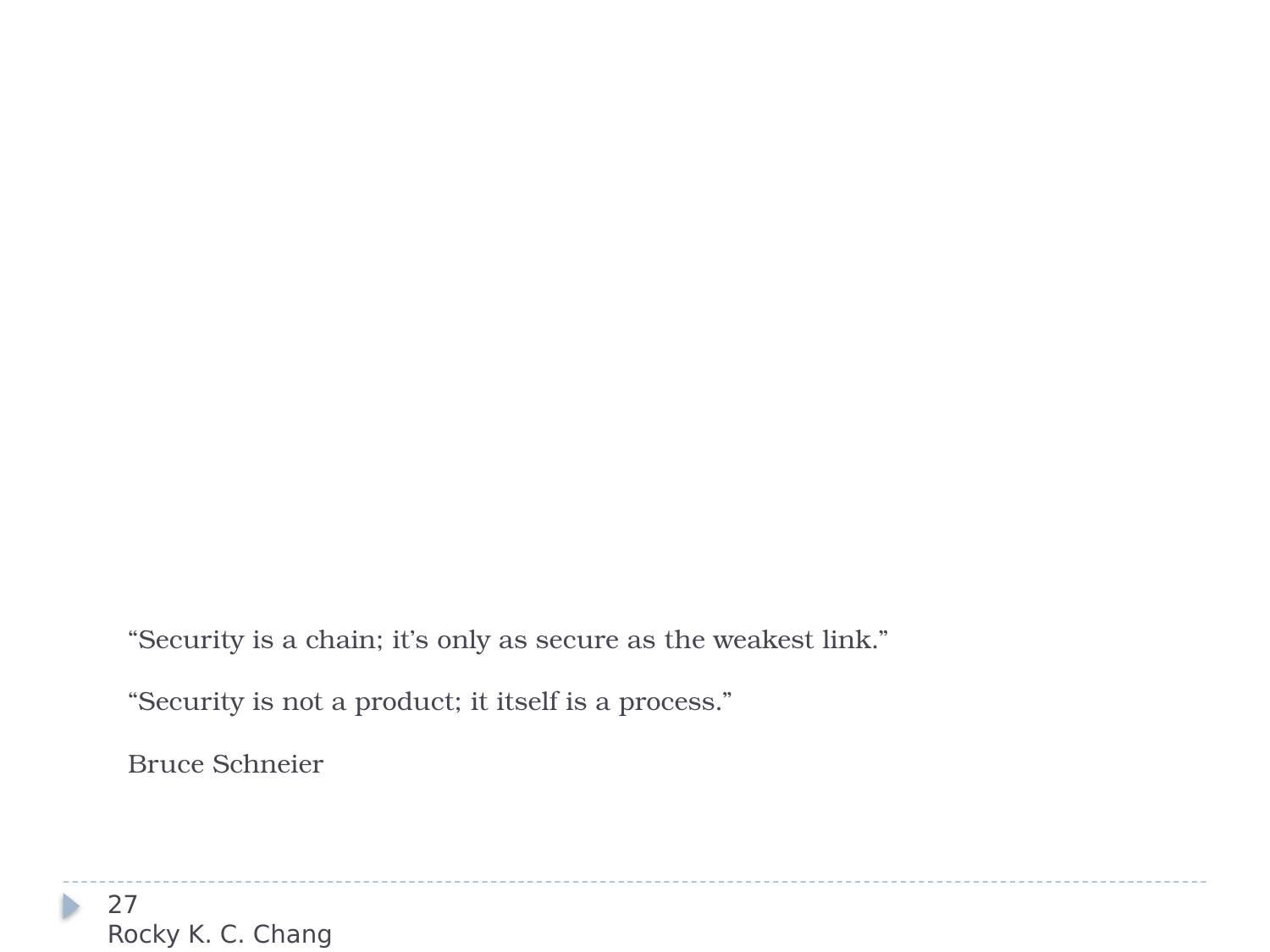

“Security is a chain; it’s only as secure as the weakest link.”
“Security is not a product; it itself is a process.”
Bruce Schneier
27
Rocky K. C. Chang